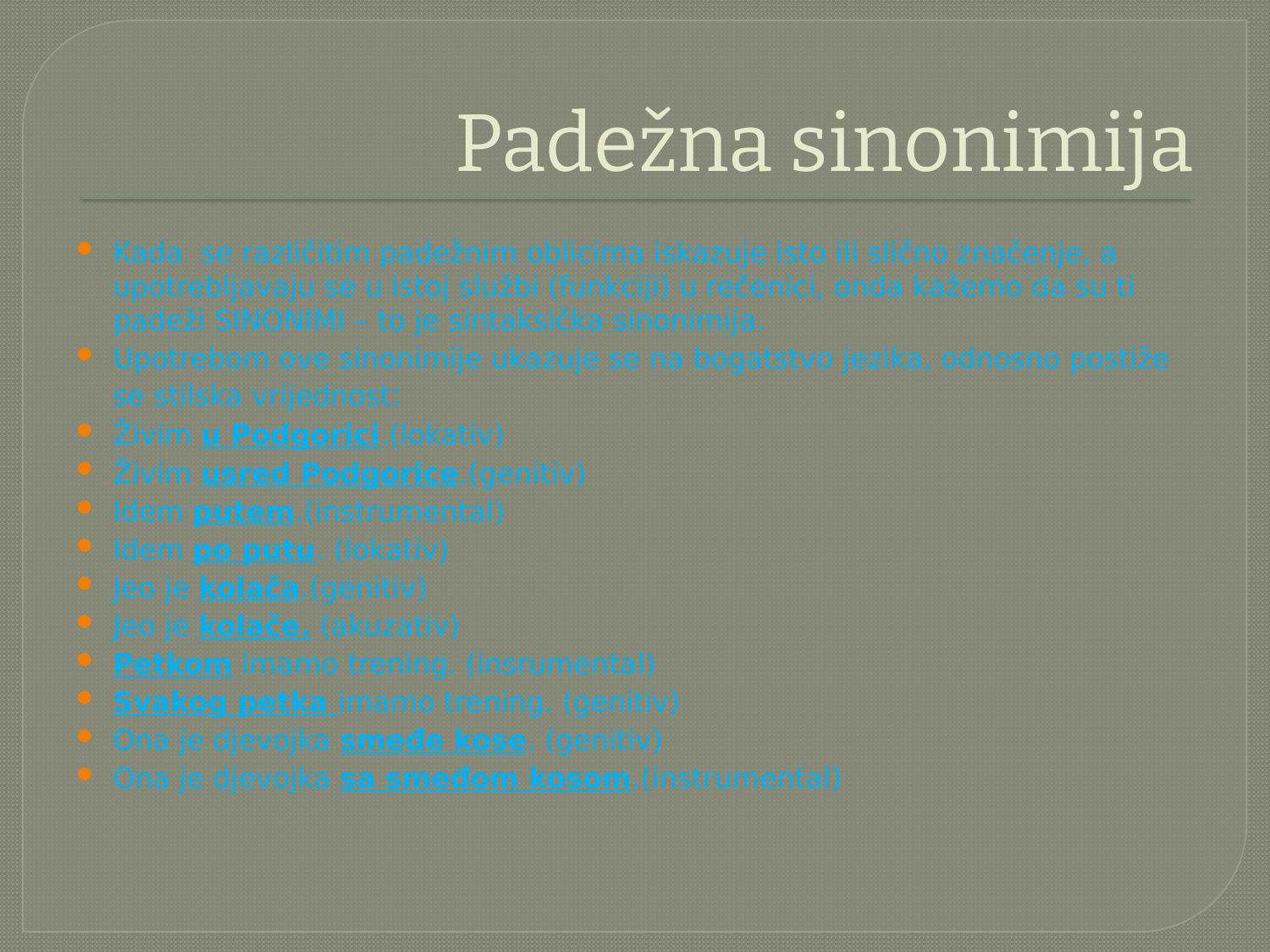

# Padežna sinonimija
Kada  se različitim padežnim oblicima iskazuje isto ili slično značenje, a upotrebljavaju se u istoj službi (funkciji) u rečenici, onda kažemo da su ti padeži SINONIMI – to je sintaksička sinonimija.
Upotrebom ove sinonimije ukazuje se na bogatstvo jezika, odnosno postiže se stilska vrijednost:
Živim u Podgorici.(lokativ)
Živim usred Podgorice.(genitiv)
Idem putem.(instrumental)
Idem po putu. (lokativ)
Jeo je kolača.(genitiv)
Jeo je kolače. (akuzativ)
Petkom imamo trening. (insrumental)
Svakog petka imamo trening. (genitiv)
Ona je djevojka smeđe kose. (genitiv)
Ona je djevojka sa smeđom kosom.(instrumental)